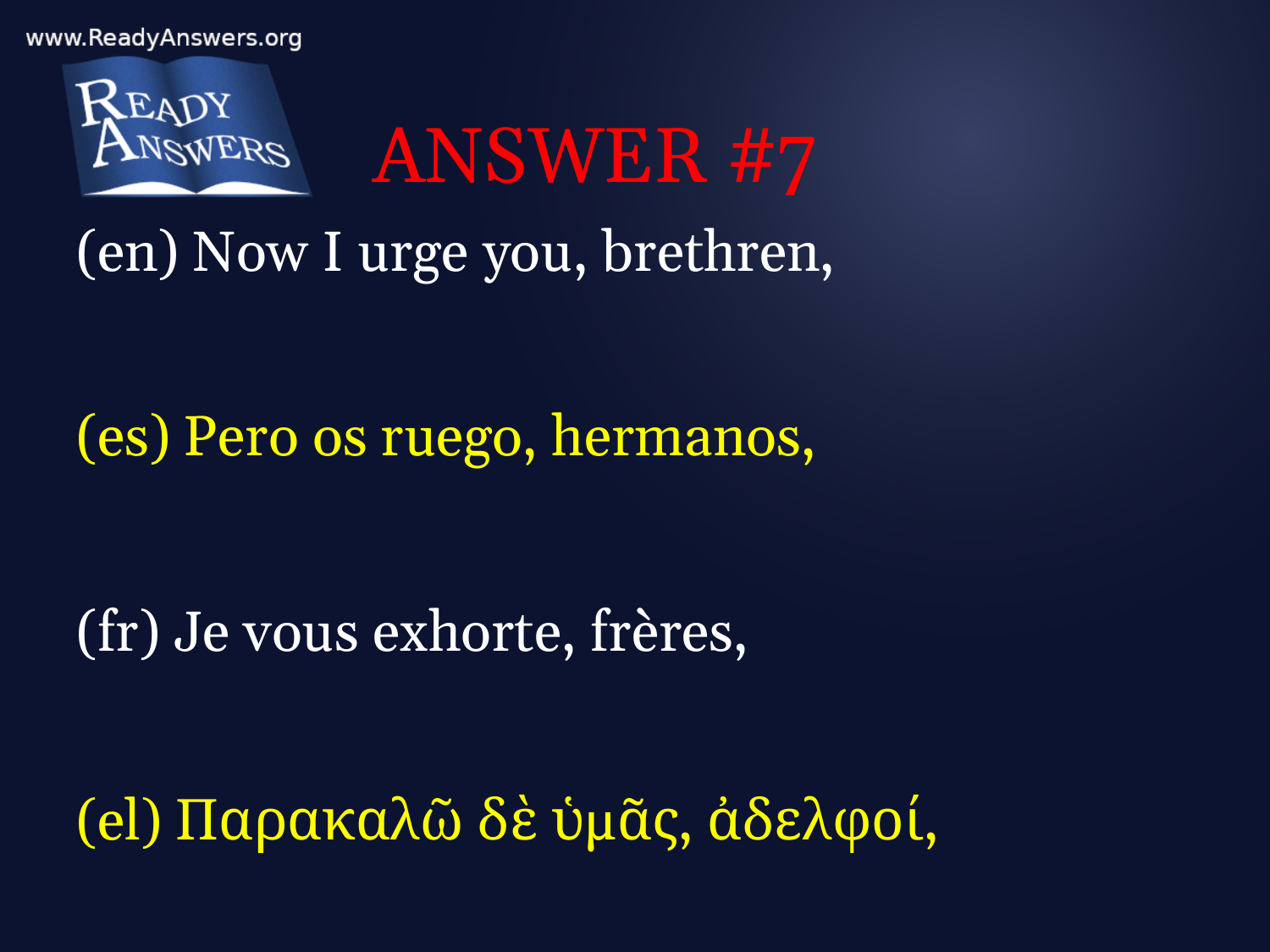

# ANSWER #7
(en) Now I urge you, brethren,
(es) Pero os ruego, hermanos,
(fr) Je vous exhorte, frères,
(el) Παρακαλῶ δὲ ὑμᾶς, ἀδελφοί,